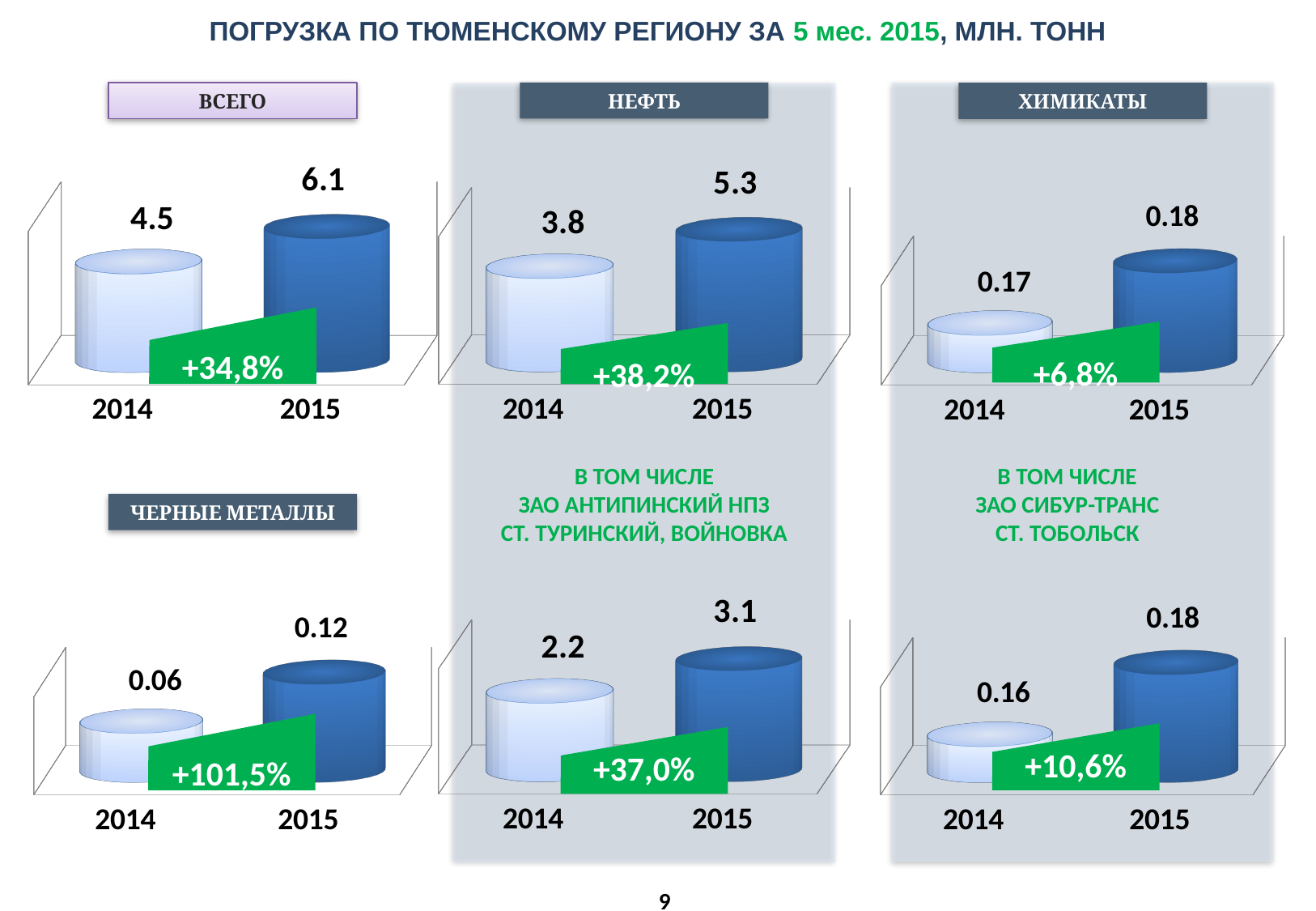

ПОГРУЗКА ПО ТЮМЕНСКОМУ РЕГИОНУ ЗА 5 мес. 2015, МЛН. ТОНН

[unsupported chart]

[unsupported chart]

[unsupported chart]

ВСЕГО
НЕФТЬ
ХИМИКАТЫ

+34,8%
+6,8%
+38,2%
В ТОМ ЧИСЛЕ
ЗАО Антипинский НПЗ
ст. Туринский, Войновка
В ТОМ ЧИСЛЕ
ЗАО СИБУР-ТРАНС
ст. ТОБОЛЬСК

[unsupported chart]

[unsupported chart]

[unsupported chart]

ЧЕРНЫЕ МЕТАЛЛЫ
+101,5%
+10,6%
+37,0%
9